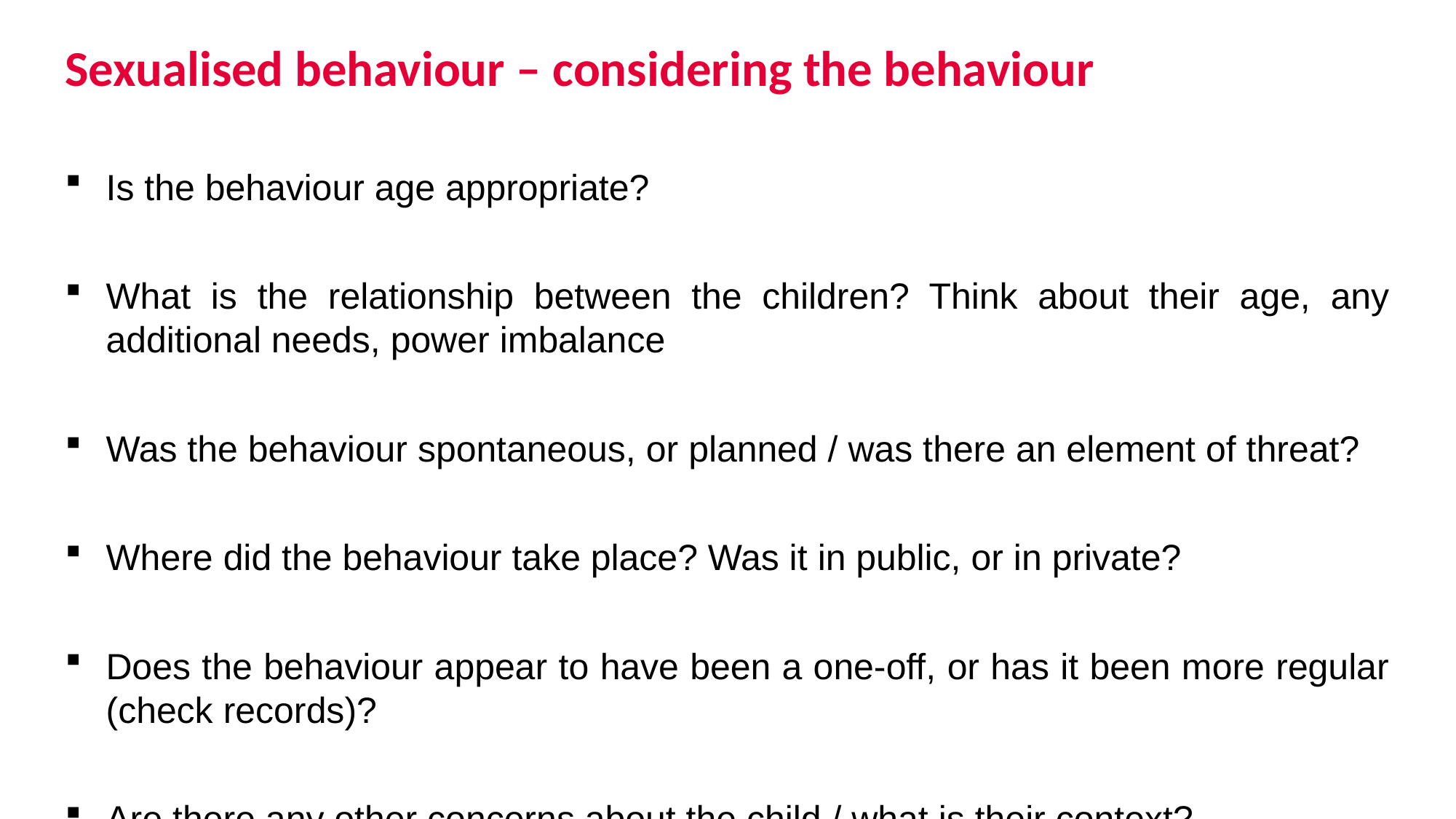

# Sexualised behaviour – considering the behaviour
Is the behaviour age appropriate?

What is the relationship between the children? Think about their age, any additional needs, power imbalance

Was the behaviour spontaneous, or planned / was there an element of threat?

Where did the behaviour take place? Was it in public, or in private?

Does the behaviour appear to have been a one-off, or has it been more regular (check records)?

Are there any other concerns about the child / what is their context?